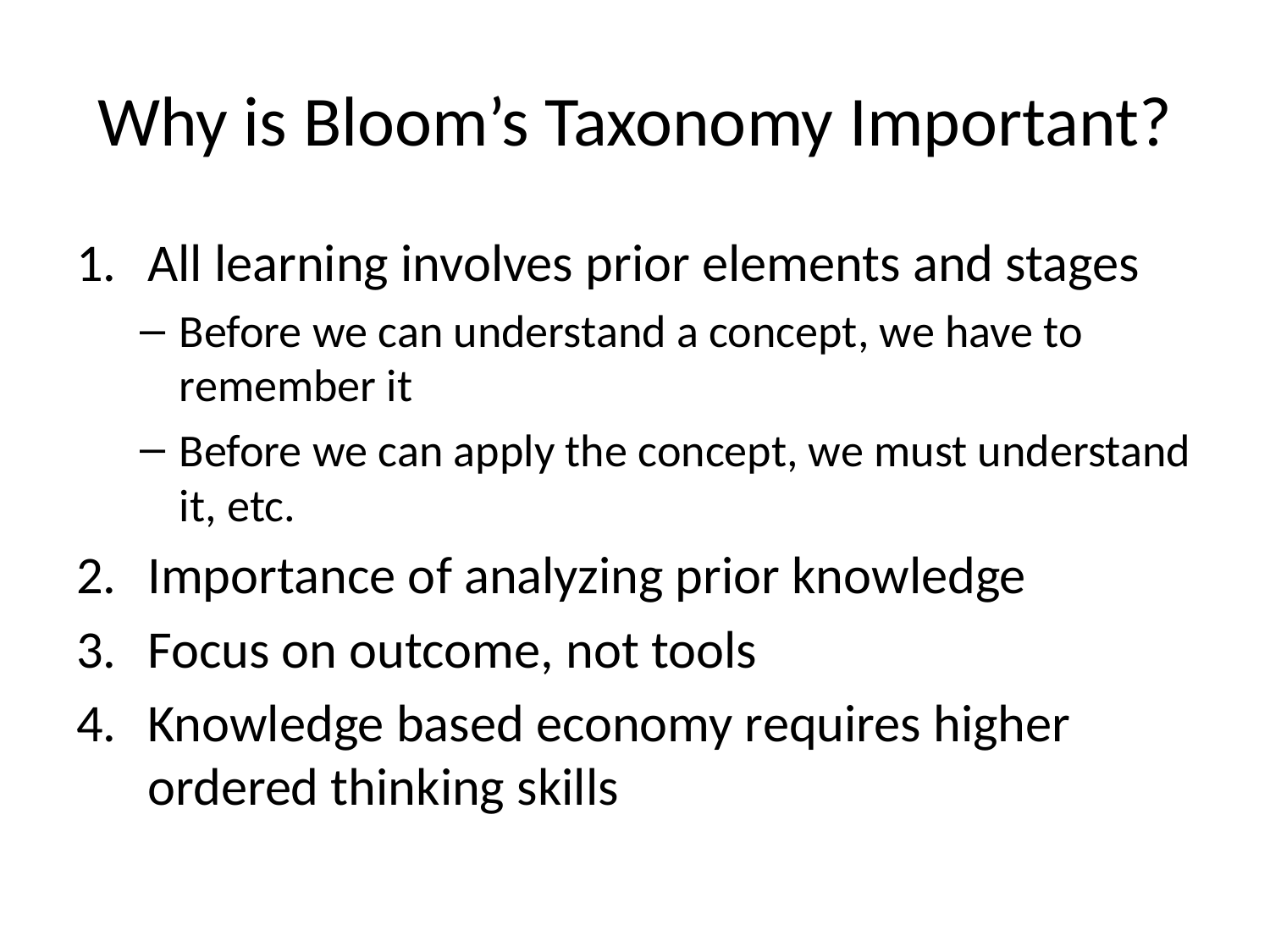

# Why is Bloom’s Taxonomy Important?
All learning involves prior elements and stages
Before we can understand a concept, we have to remember it
Before we can apply the concept, we must understand it, etc.
Importance of analyzing prior knowledge
Focus on outcome, not tools
Knowledge based economy requires higher ordered thinking skills